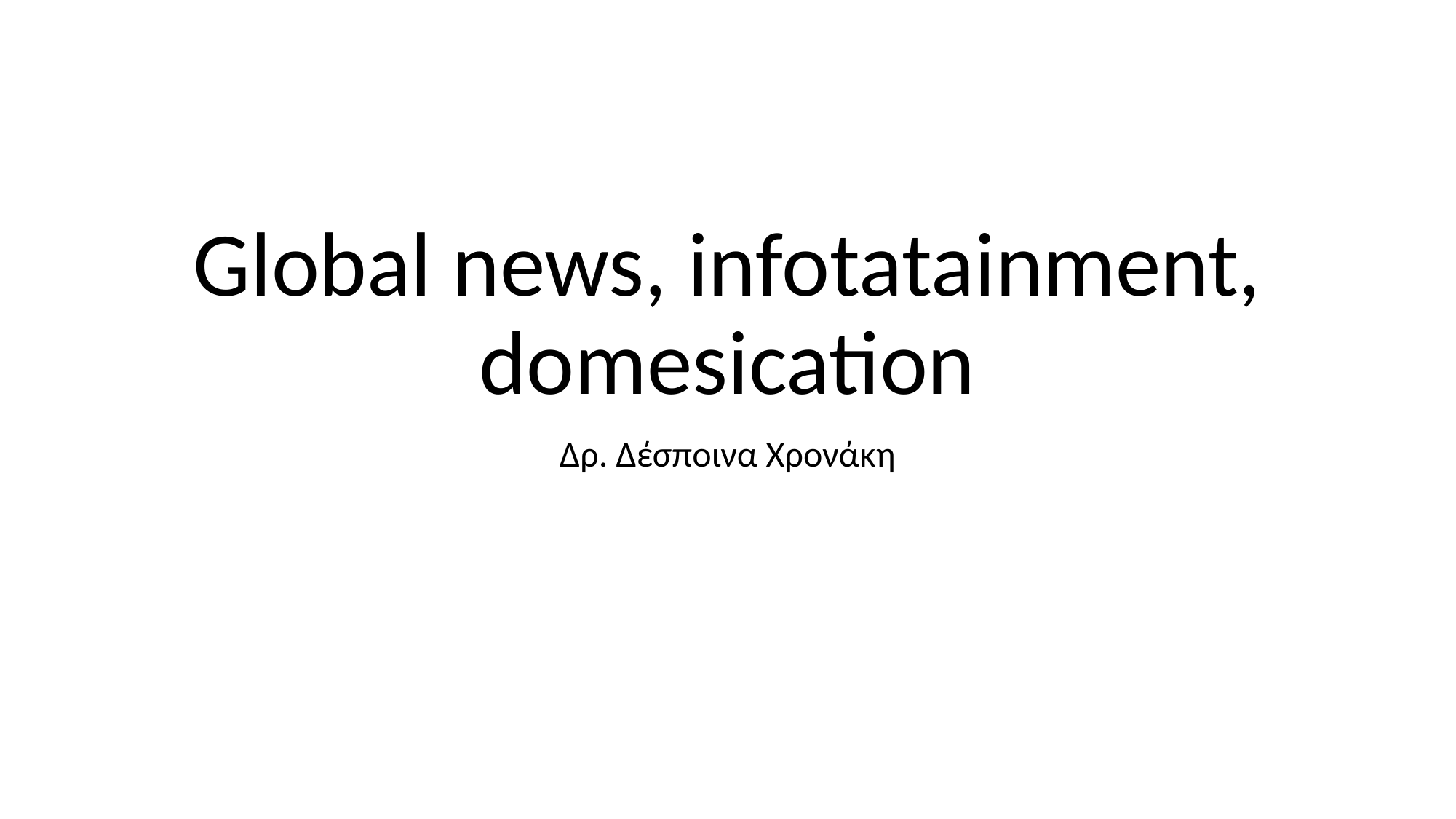

# Global news, infotatainment, domesication
Δρ. Δέσποινα Χρονάκη